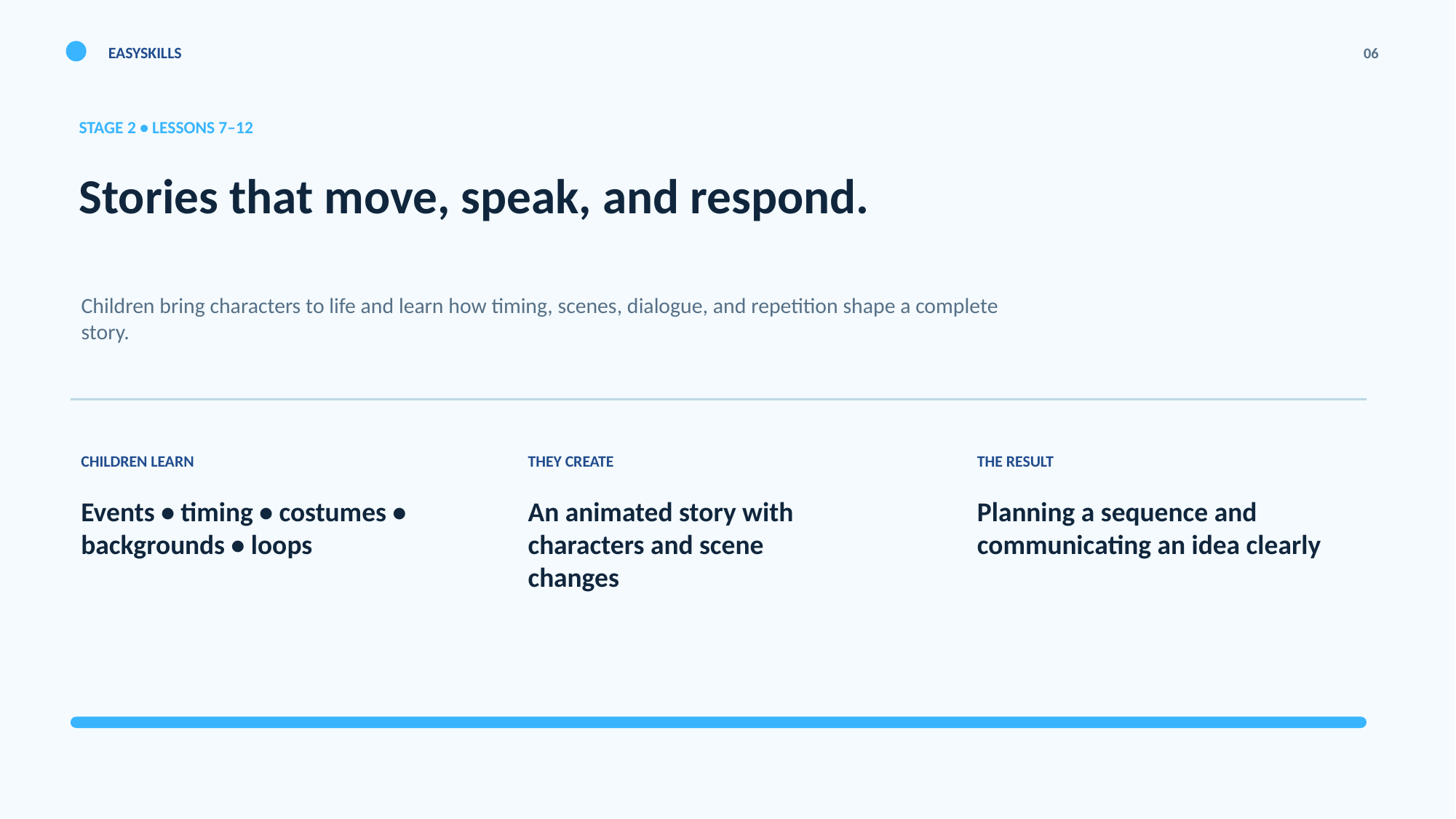

EASYSKILLS
06

STAGE 2 • LESSONS 7–12
Stories that move, speak, and respond.
Children bring characters to life and learn how timing, scenes, dialogue, and repetition shape a complete story.

CHILDREN LEARN
THEY CREATE
THE RESULT
Events • timing • costumes • backgrounds • loops
An animated story with characters and scene changes
Planning a sequence and communicating an idea clearly